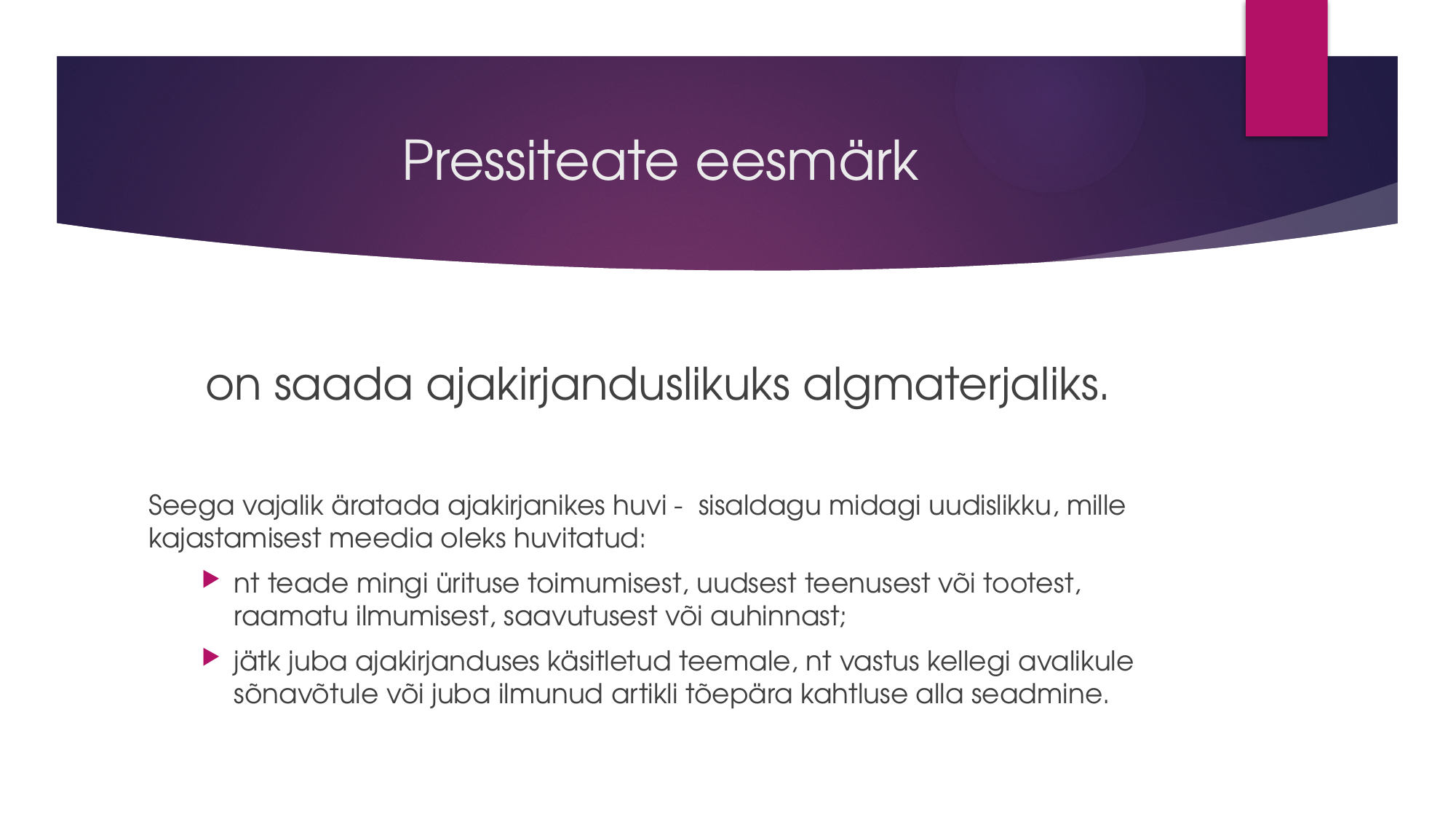

# Pressiteate eesmärk

on saada ajakirjanduslikuks algmaterjaliks.

Seega vajalik äratada ajakirjanikes huvi -  sisaldagu midagi uudislikku, mille kajastamisest meedia oleks huvitatud:
nt teade mingi ürituse toimumisest, uudsest teenusest või tootest, raamatu ilmumisest, saavutusest või auhinnast;
jätk juba ajakirjanduses käsitletud teemale, nt vastus kellegi avalikule sõnavõtule või juba ilmunud artikli tõepära kahtluse alla seadmine.